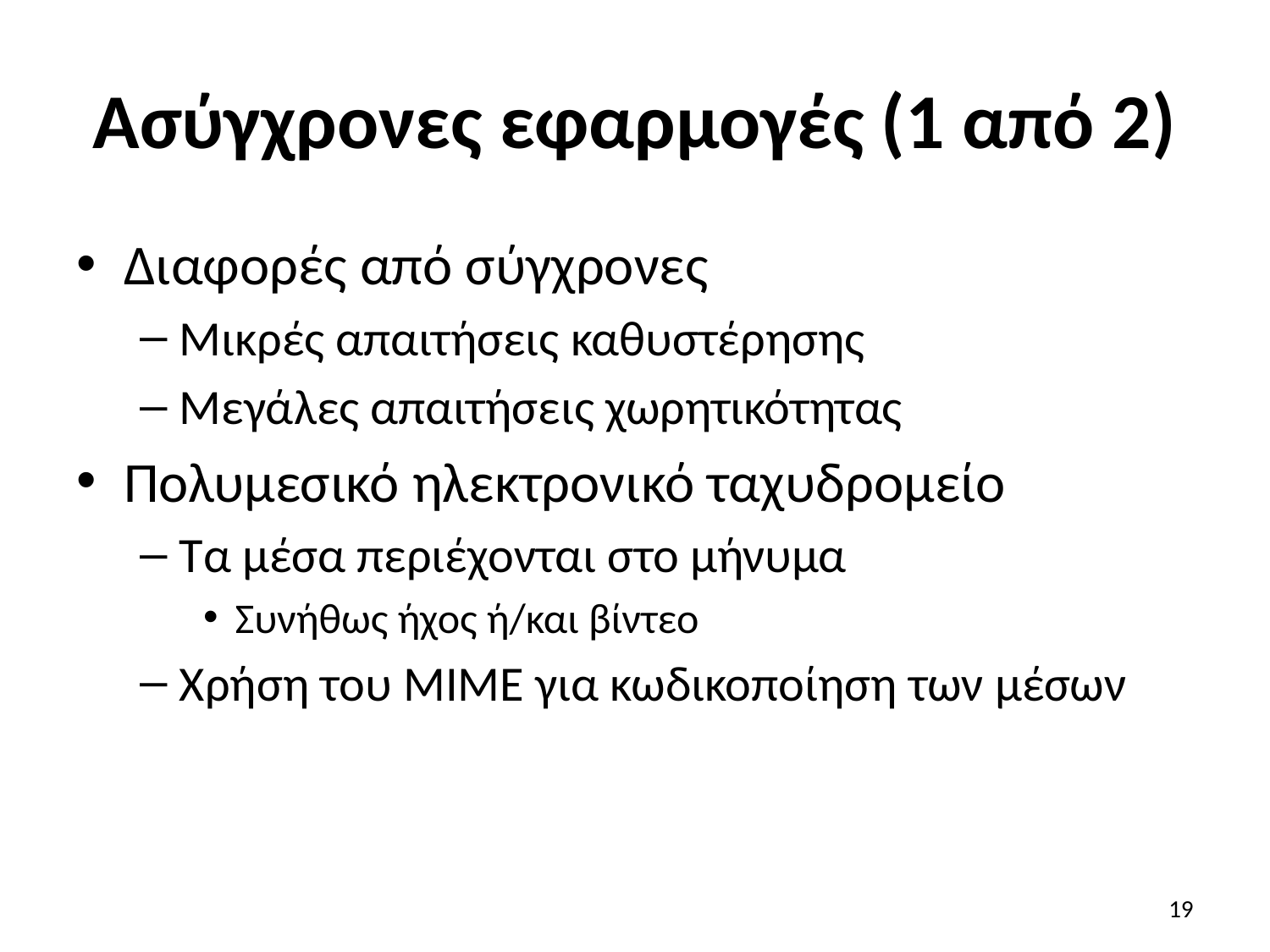

# Ασύγχρονες εφαρμογές (1 από 2)
Διαφορές από σύγχρονες
Μικρές απαιτήσεις καθυστέρησης
Μεγάλες απαιτήσεις χωρητικότητας
Πολυμεσικό ηλεκτρονικό ταχυδρομείο
Τα μέσα περιέχονται στο μήνυμα
Συνήθως ήχος ή/και βίντεο
Χρήση του MIME για κωδικοποίηση των μέσων
19